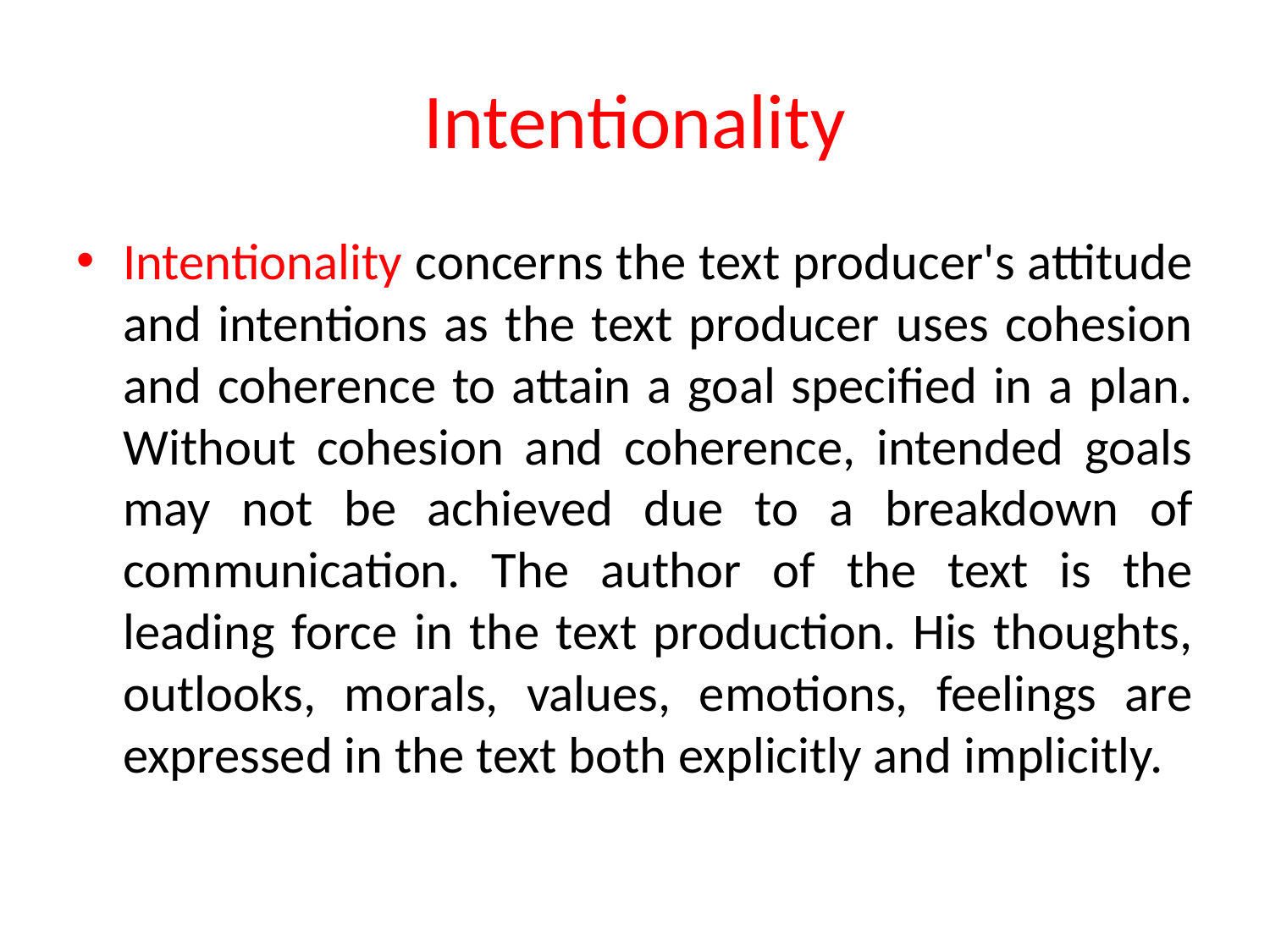

# Intentionality
Intentionality concerns the text producer's attitude and intentions as the text producer uses cohesion and coherence to attain a goal specified in a plan. Without cohesion and coherence, intended goals may not be achieved due to a breakdown of communication. The author of the text is the leading force in the text production. His thoughts, outlooks, morals, values, emotions, feelings are expressed in the text both explicitly and implicitly.